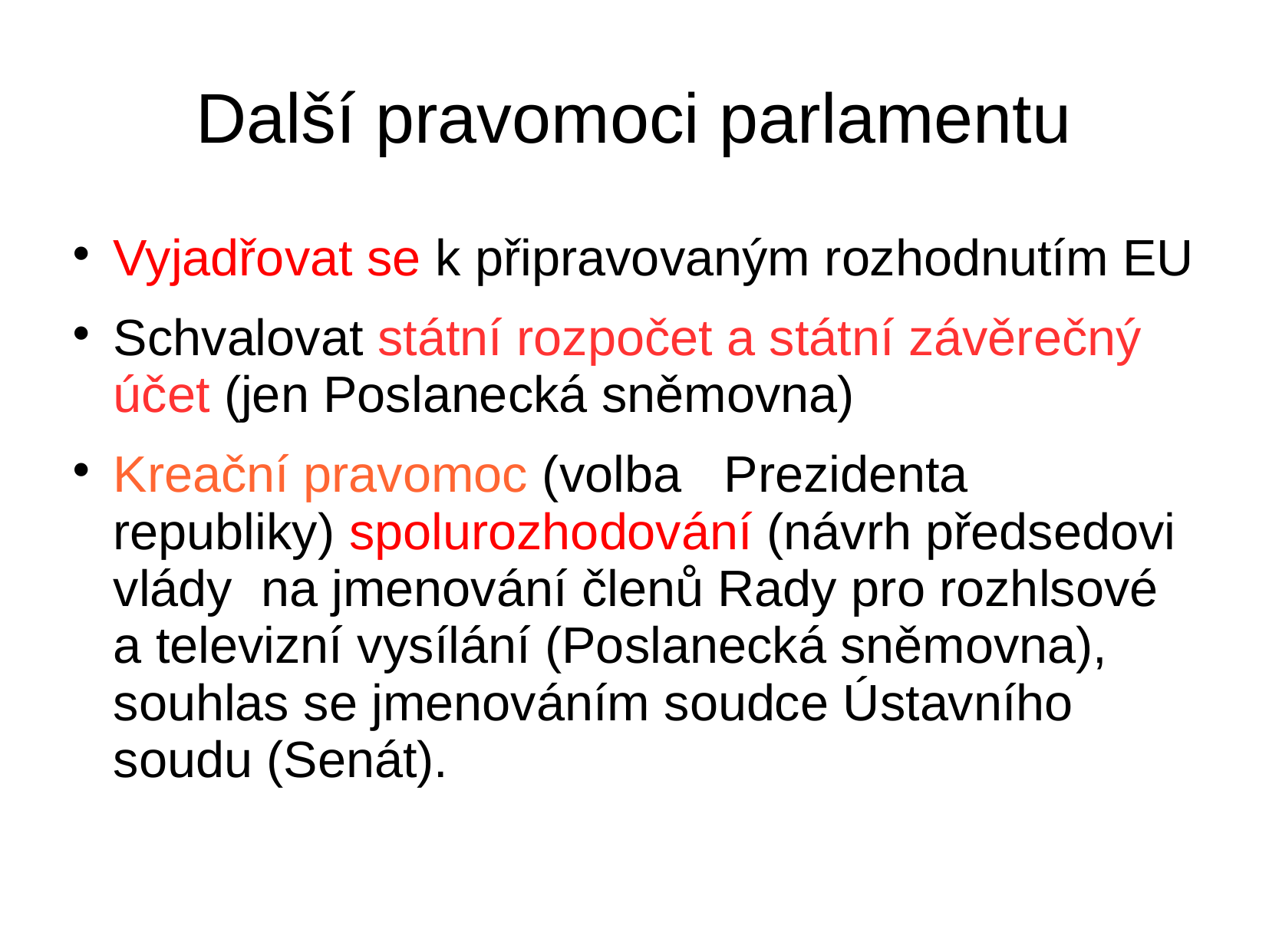

# Další pravomoci parlamentu
Vyjadřovat se k připravovaným rozhodnutím EU
Schvalovat státní rozpočet a státní závěrečný účet (jen Poslanecká sněmovna)
Kreační pravomoc (volba   Prezidenta republiky) spolurozhodování (návrh předsedovi vlády  na jmenování členů Rady pro rozhlsové a televizní vysílání (Poslanecká sněmovna), souhlas se jmenováním soudce Ústavního soudu (Senát).